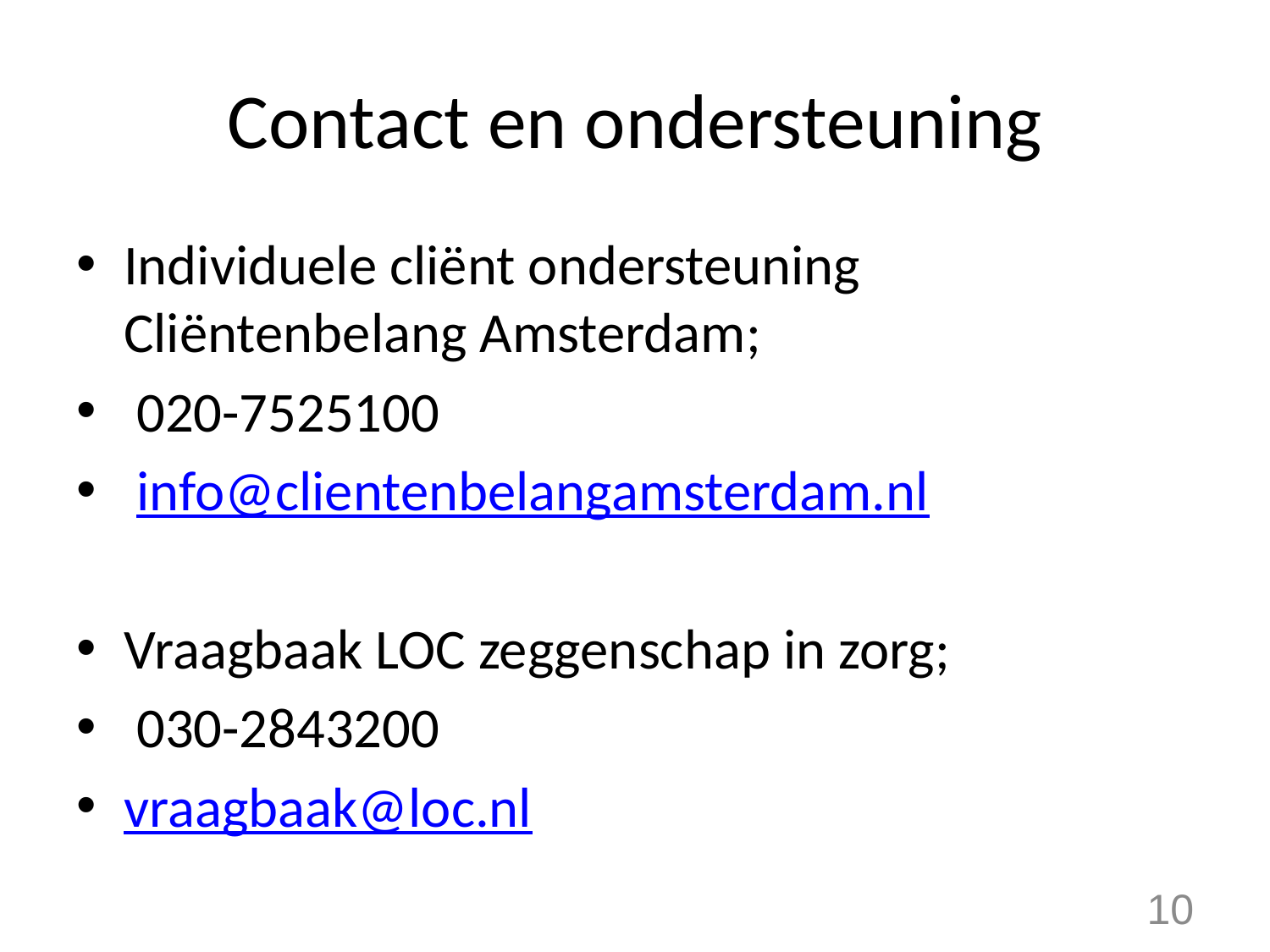

# Contact en ondersteuning
Individuele cliënt ondersteuning Cliëntenbelang Amsterdam;
 020-7525100
 info@clientenbelangamsterdam.nl

Vraagbaak LOC zeggenschap in zorg;
 030-2843200
vraagbaak@loc.nl

10